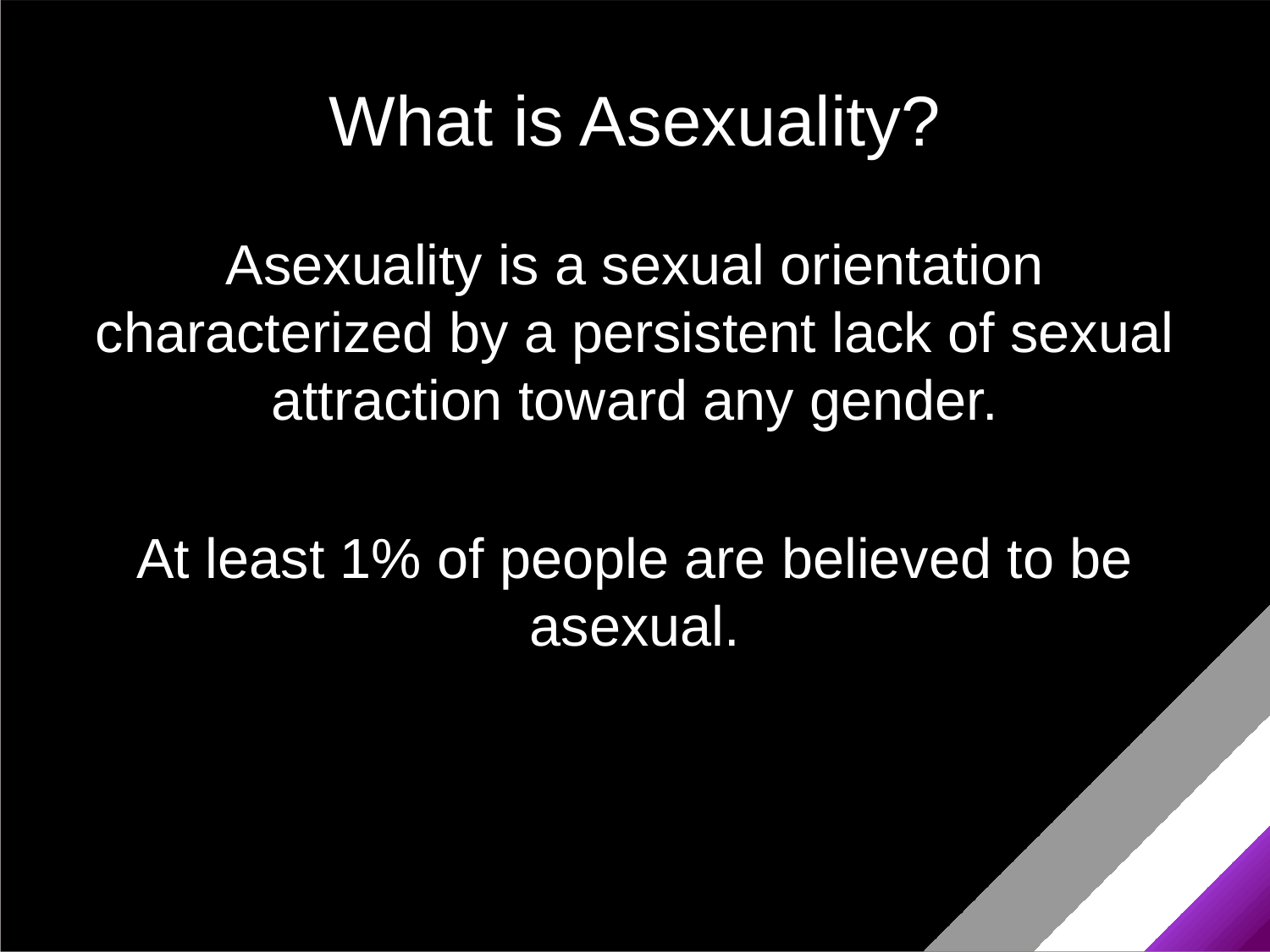

# What is Asexuality?
Asexuality is a sexual orientation characterized by a persistent lack of sexual attraction toward any gender.

At least 1% of people are believed to be asexual.